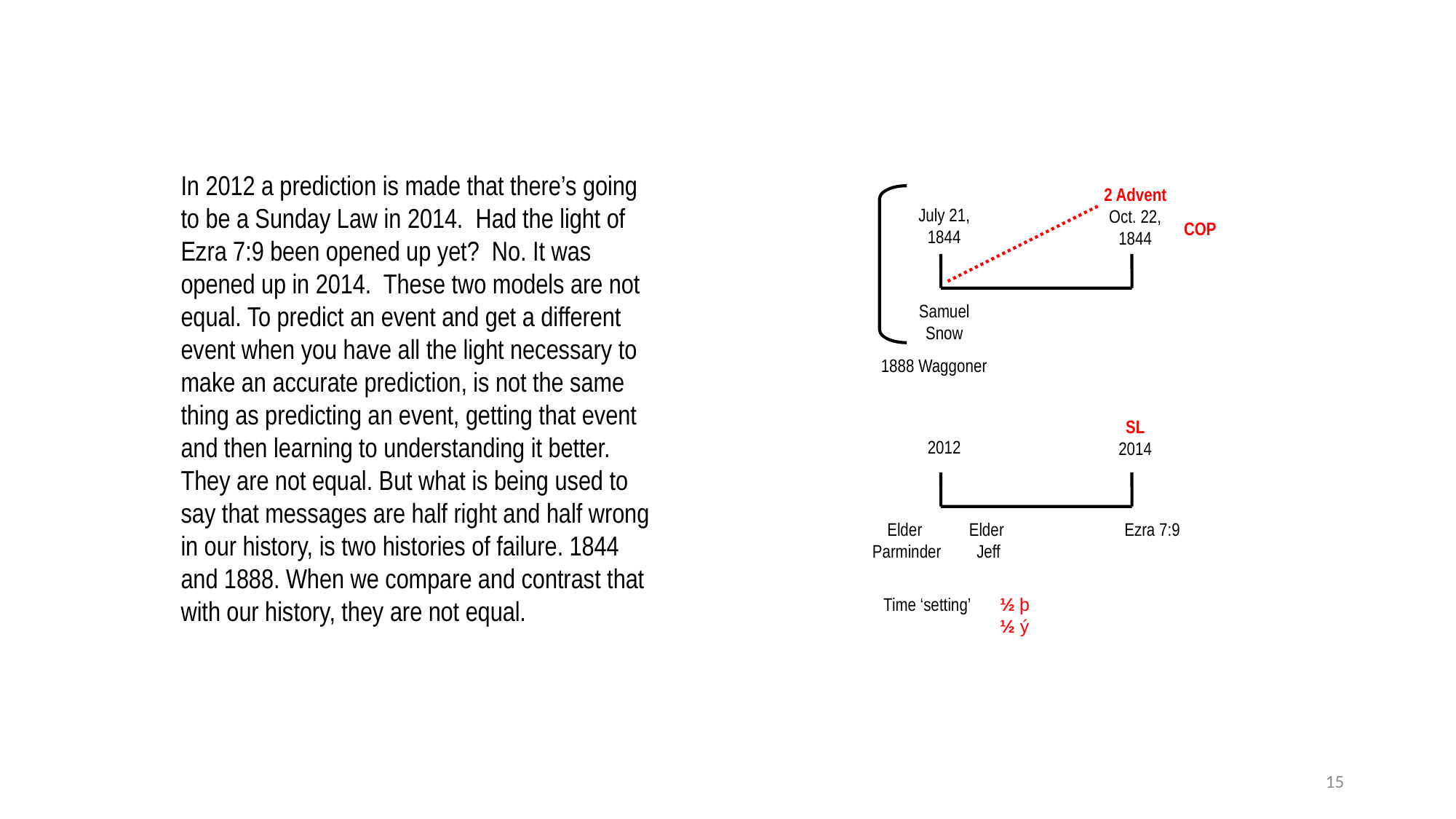

In 2012 a prediction is made that there’s going to be a Sunday Law in 2014.  Had the light of Ezra 7:9 been opened up yet?  No. It was opened up in 2014.  These two models are not equal. To predict an event and get a different event when you have all the light necessary to make an accurate prediction, is not the same thing as predicting an event, getting that event and then learning to understanding it better. They are not equal. But what is being used to say that messages are half right and half wrong in our history, is two histories of failure. 1844 and 1888. When we compare and contrast that with our history, they are not equal.

2 Advent
Oct. 22, 1844

July 21, 1844

COP

Samuel Snow
1888 Waggoner
SL
2014
2012

Elder
Parminder
Elder
Jeff
Ezra 7:9
Time ‘setting’
½ þ
½ ý
15